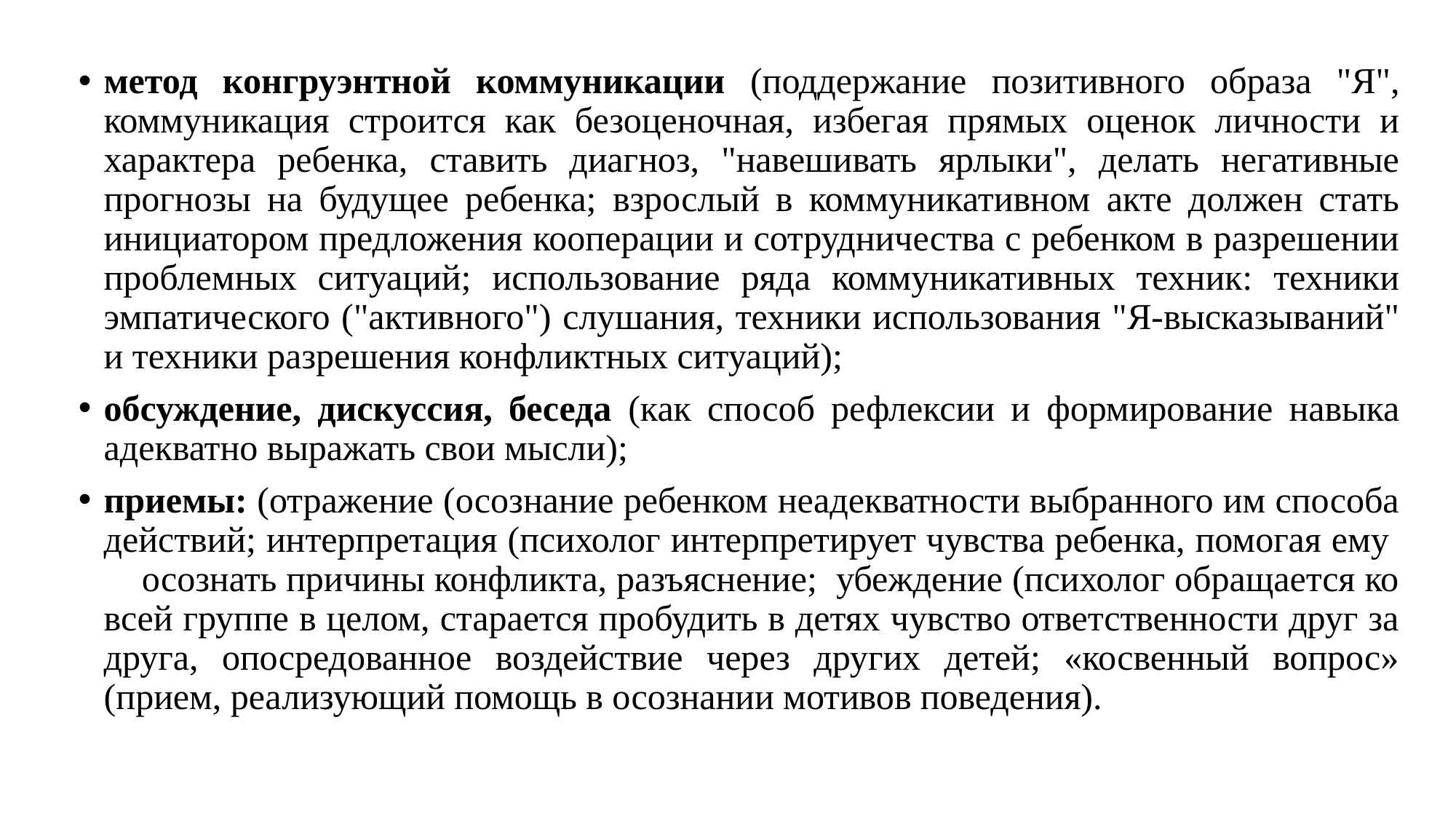

#
метод конгруэнтной коммуникации (поддержание позитивного образа "Я", коммуникация строится как безоценочная, избегая прямых оценок личности и характера ребенка, ставить диагноз, "навешивать ярлыки", делать негативные прогнозы на будущее ребенка; взрослый в коммуникативном акте должен стать инициатором предложения кооперации и сотрудничества с ребенком в разрешении проблемных ситуаций; использование ряда коммуникативных техник: техники эмпатического ("активного") слушания, техники использования "Я-высказываний" и техники разрешения конфликтных ситуаций);
обсуждение, дискуссия, беседа (как способ рефлексии и формирование навыка адекватно выражать свои мысли);
приемы: (отражение (осознание ребенком неадекватности выбранного им способа действий; интерпретация (психолог интерпретирует чувства ребенка, помогая ему      осознать причины конфликта, разъяснение;  убеждение (психолог обращается ко всей группе в целом, старается пробудить в детях чувство ответственности друг за друга, опосредованное воздействие через других детей; «косвенный вопрос» (прием, реализующий помощь в осознании мотивов поведения).